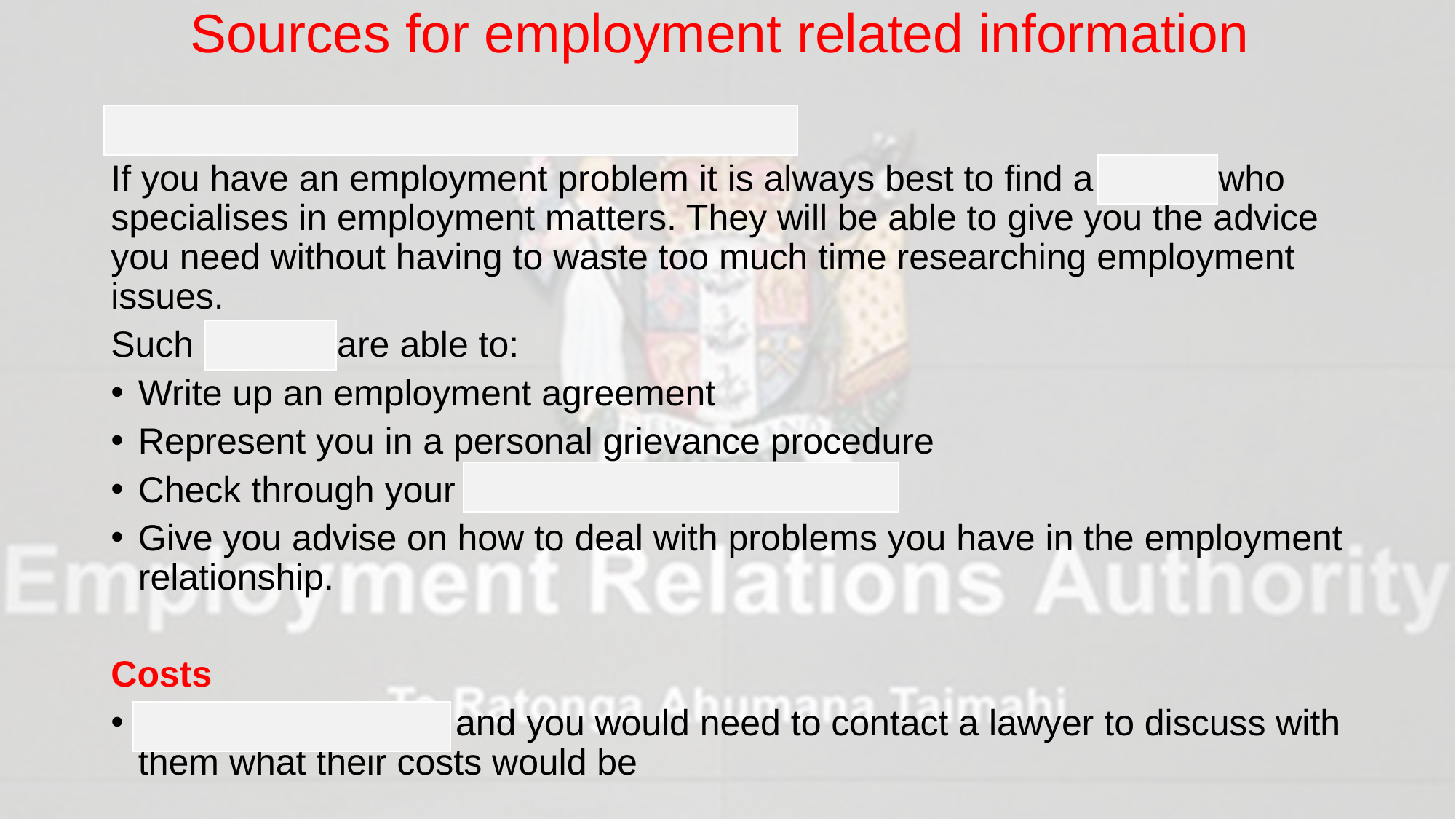

# Sources for employment related information
Lawyers
If you have an employment problem it is always best to find a lawyer who specialises in employment matters. They will be able to give you the advice you need without having to waste too much time researching employment issues.
Such lawyers are able to:
Write up an employment agreement
Represent you in a personal grievance procedure
Check through your employment agreement
Give you advise on how to deal with problems you have in the employment relationship.

Costs
Lawyers’ fees vary, and you would need to contact a lawyer to discuss with them what their costs would be